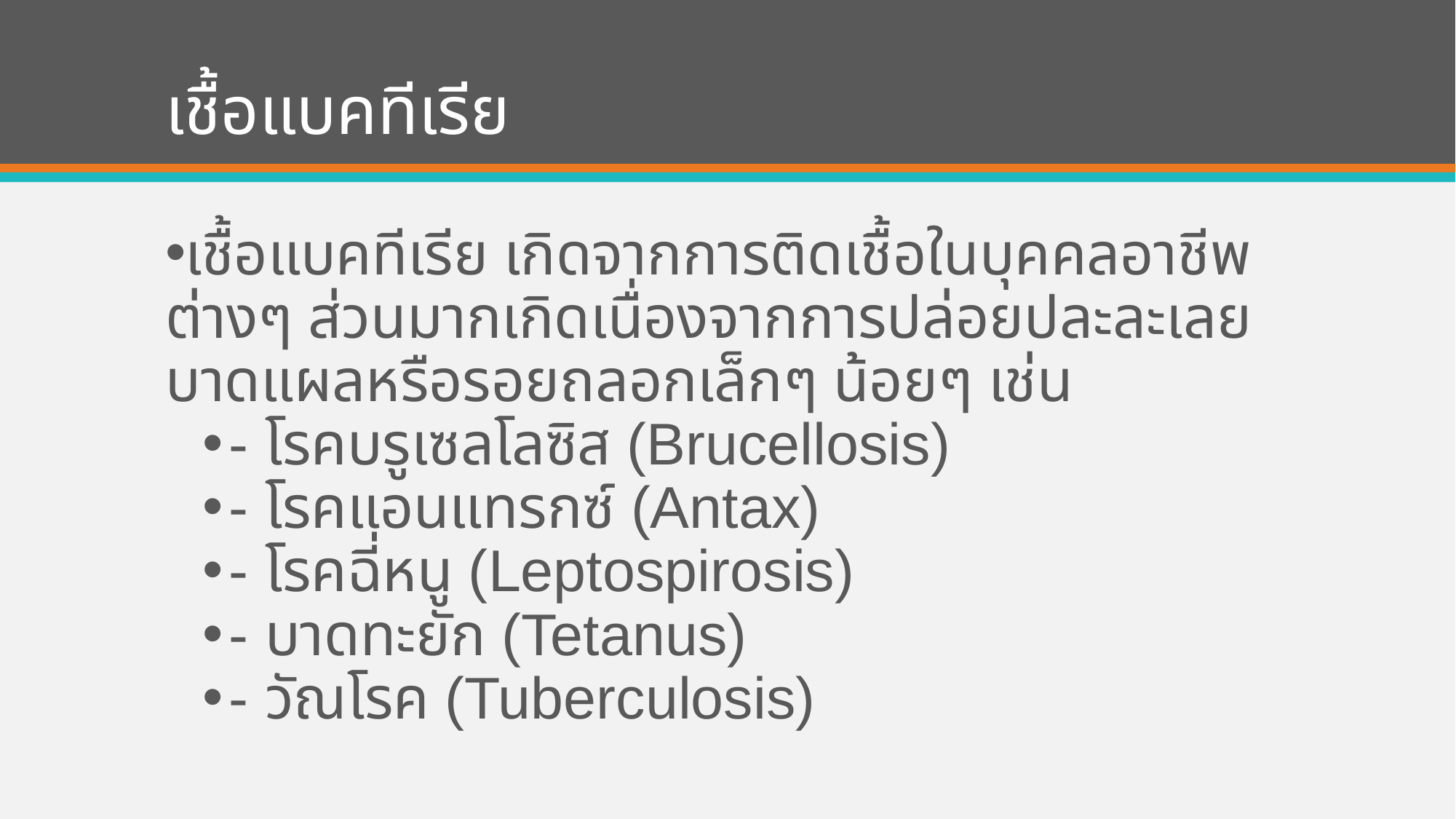

# เชื้อแบคทีเรีย
เชื้อแบคทีเรีย เกิดจากการติดเชื้อในบุคคลอาชีพต่างๆ ส่วนมากเกิดเนื่องจากการปล่อยปละละเลยบาดแผลหรือรอยถลอกเล็กๆ น้อยๆ เช่น
- โรคบรูเซลโลซิส (Brucellosis)
- โรคแอนแทรกซ์ (Antax)
- โรคฉี่หนู (Leptospirosis)
- บาดทะยัก (Tetanus)
- วัณโรค (Tuberculosis)